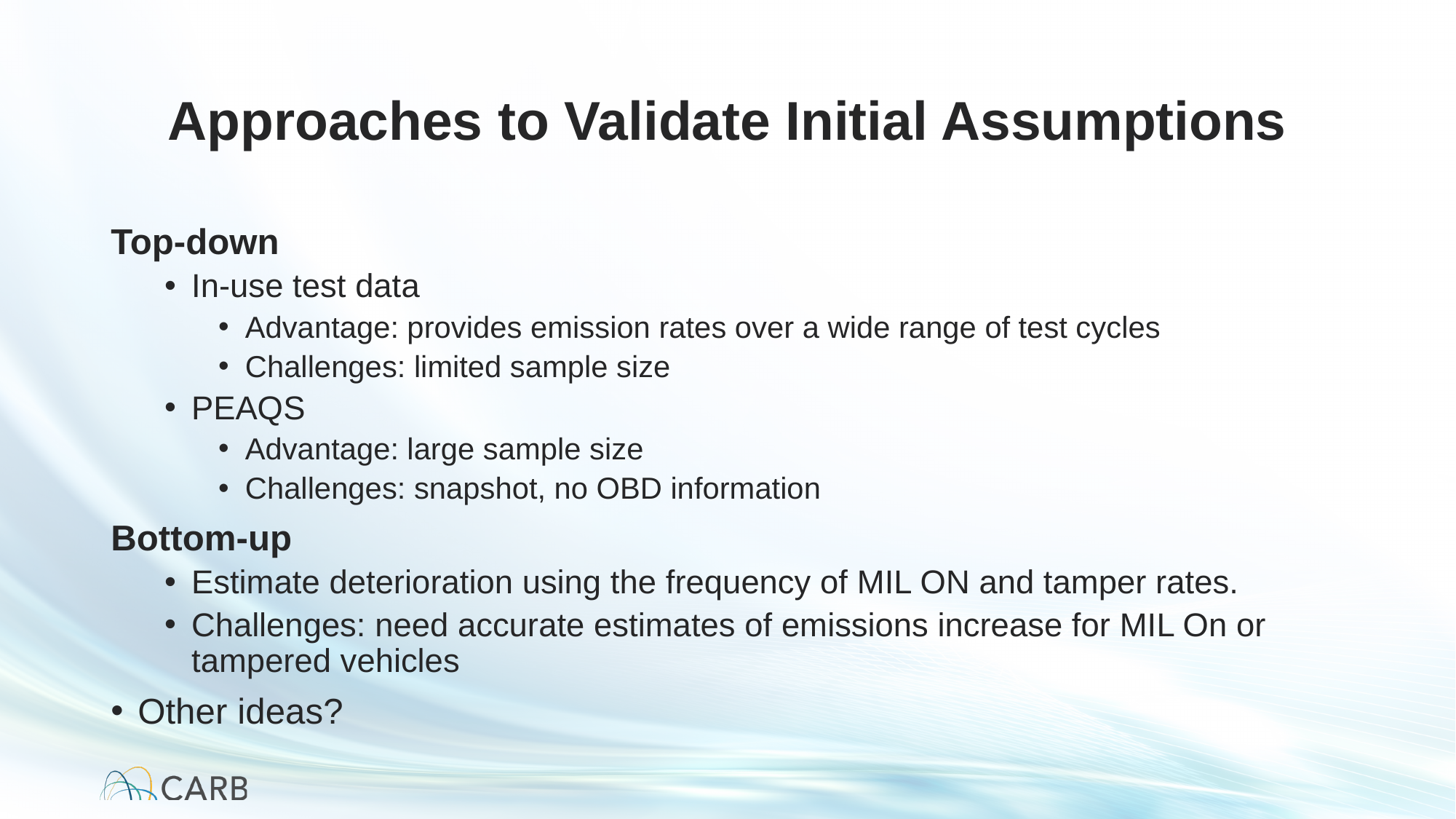

# Approaches to Validate Initial Assumptions
Top-down
In-use test data
Advantage: provides emission rates over a wide range of test cycles
Challenges: limited sample size
PEAQS
Advantage: large sample size
Challenges: snapshot, no OBD information
Bottom-up
Estimate deterioration using the frequency of MIL ON and tamper rates.
Challenges: need accurate estimates of emissions increase for MIL On or tampered vehicles
Other ideas?